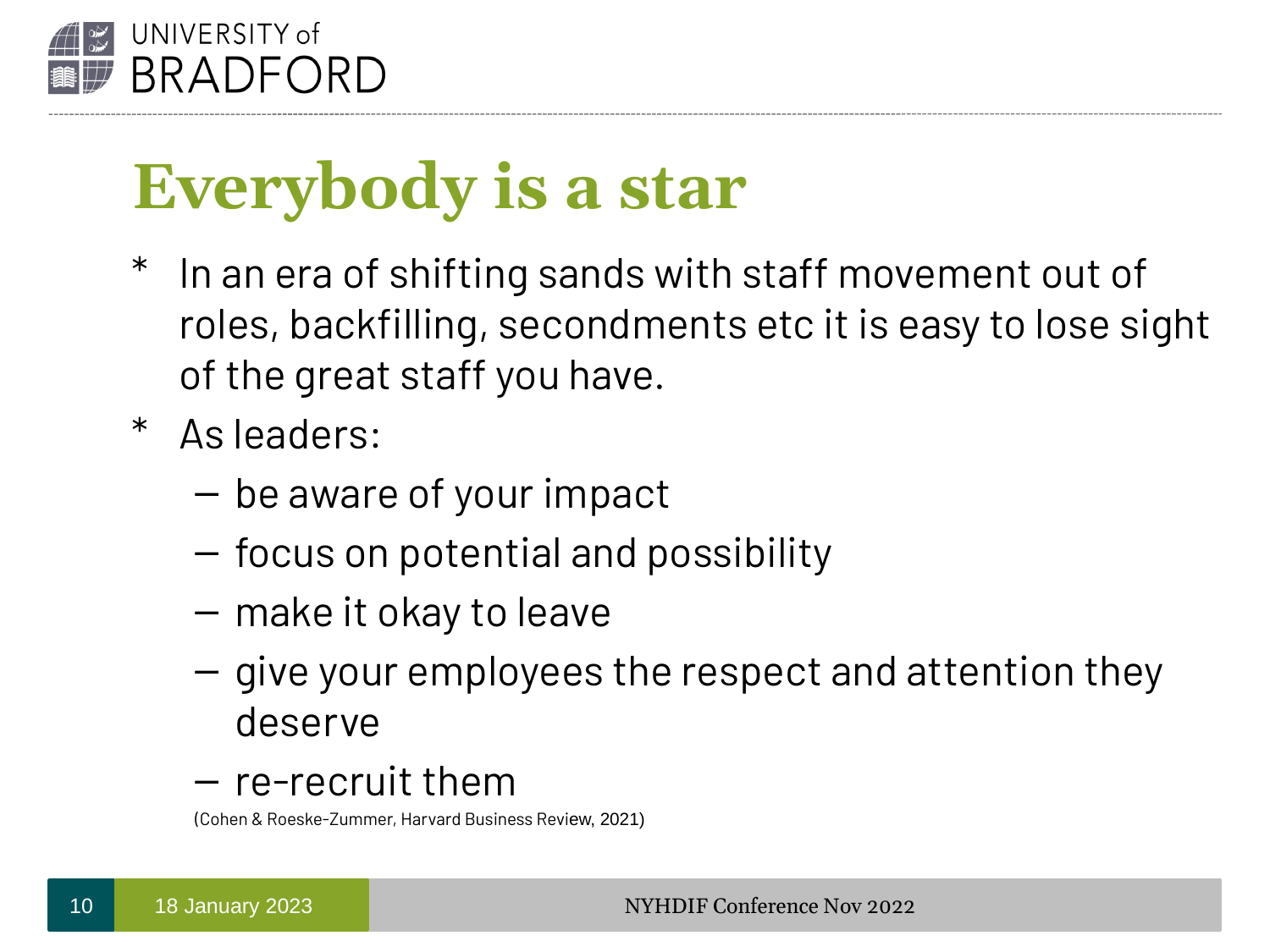

# Everybody is a star
In an era of shifting sands with staff movement out of roles, backfilling, secondments etc it is easy to lose sight of the great staff you have.
As leaders:
be aware of your impact
focus on potential and possibility
make it okay to leave
give your employees the respect and attention they deserve
re-recruit them
(Cohen & Roeske-Zummer, Harvard Business Review, 2021)

10
18 January 2023
NYHDIF Conference Nov 2022